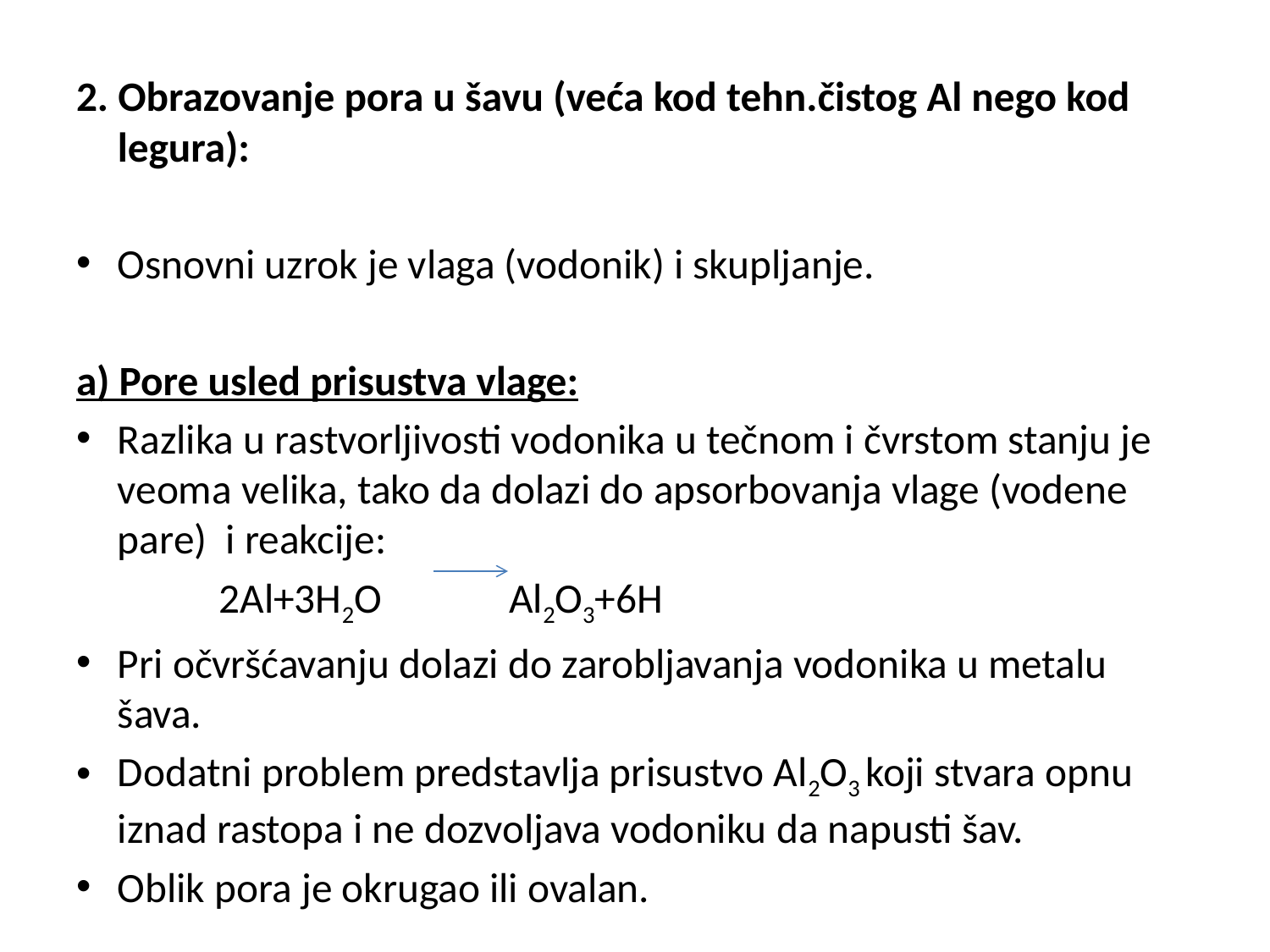

2. Obrazovanje pora u šavu (veća kod tehn.čistog Al nego kod legura):

Osnovni uzrok je vlaga (vodonik) i skupljanje.

a) Pore usled prisustva vlage:
Razlika u rastvorljivosti vodonika u tečnom i čvrstom stanju je veoma velika, tako da dolazi do apsorbovanja vlage (vodene pare)  i reakcije:
               2Al+3H2O	      Al2O3+6H
Pri očvršćavanju dolazi do zarobljavanja vodonika u metalu šava.
Dodatni problem predstavlja prisustvo Al2O3 koji stvara opnu iznad rastopa i ne dozvoljava vodoniku da napusti šav.
Oblik pora je okrugao ili ovalan.